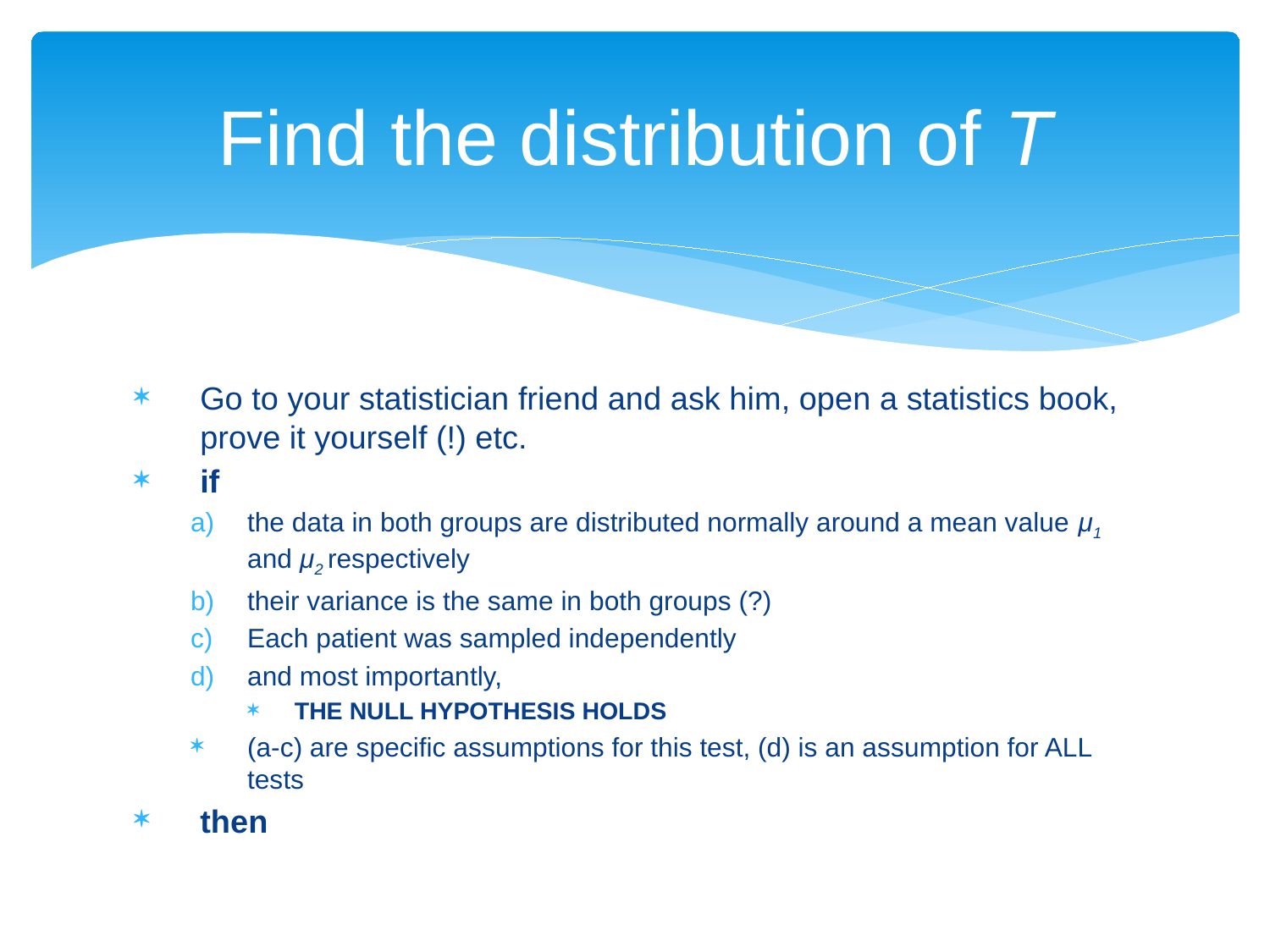

# Find the distribution of T
Go to your statistician friend and ask him, open a statistics book, prove it yourself (!) etc.
if
the data in both groups are distributed normally around a mean value μ1 and μ2 respectively
their variance is the same in both groups (?)
Each patient was sampled independently
and most importantly,
THE NULL HYPOTHESIS HOLDS
(a-c) are specific assumptions for this test, (d) is an assumption for ALL tests
then